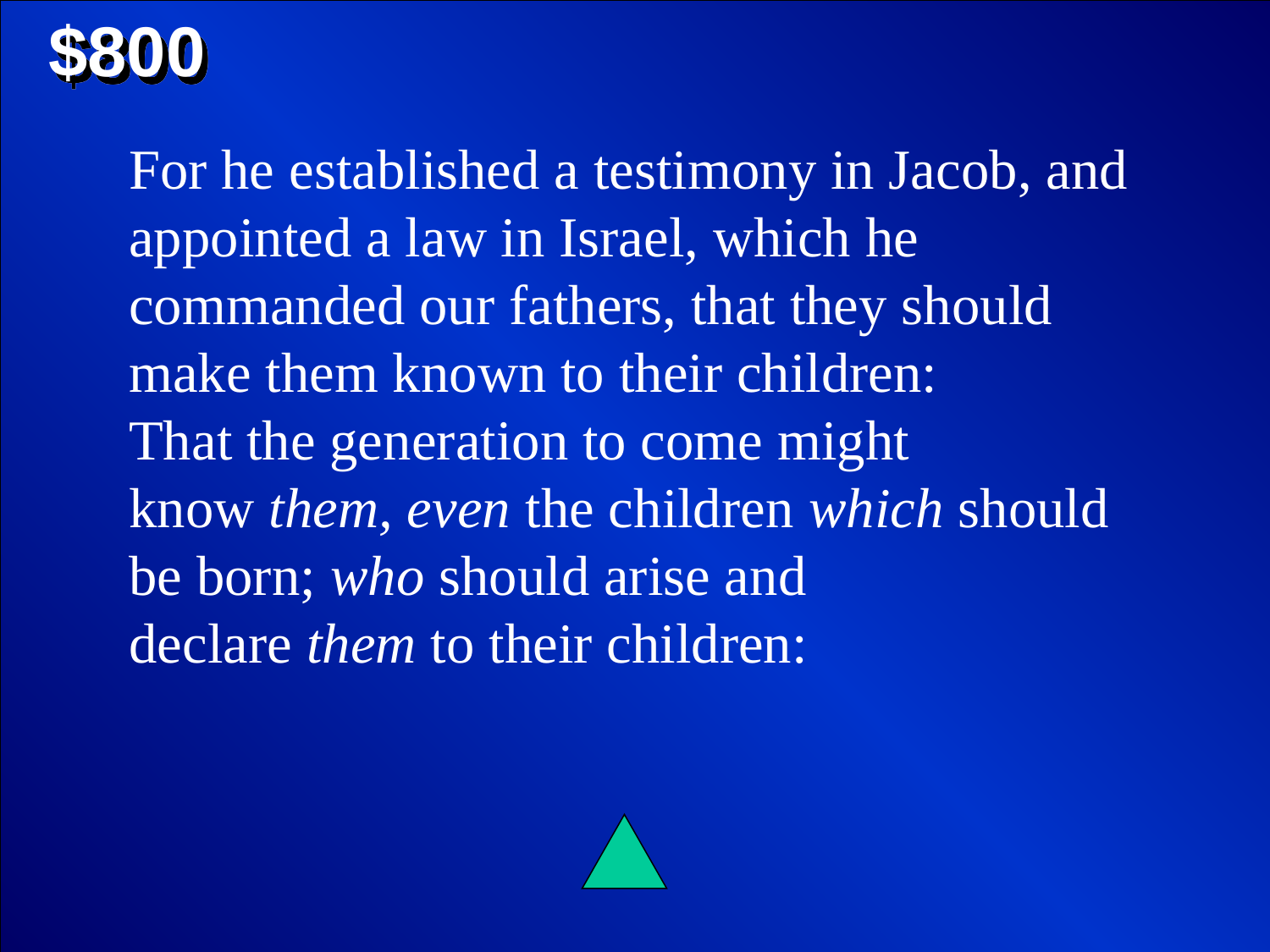

$800

For he established a testimony in Jacob, and appointed a law in Israel, which he commanded our fathers, that they should make them known to their children:
That the generation to come might know them, even the children which should be born; who should arise and declare them to their children: